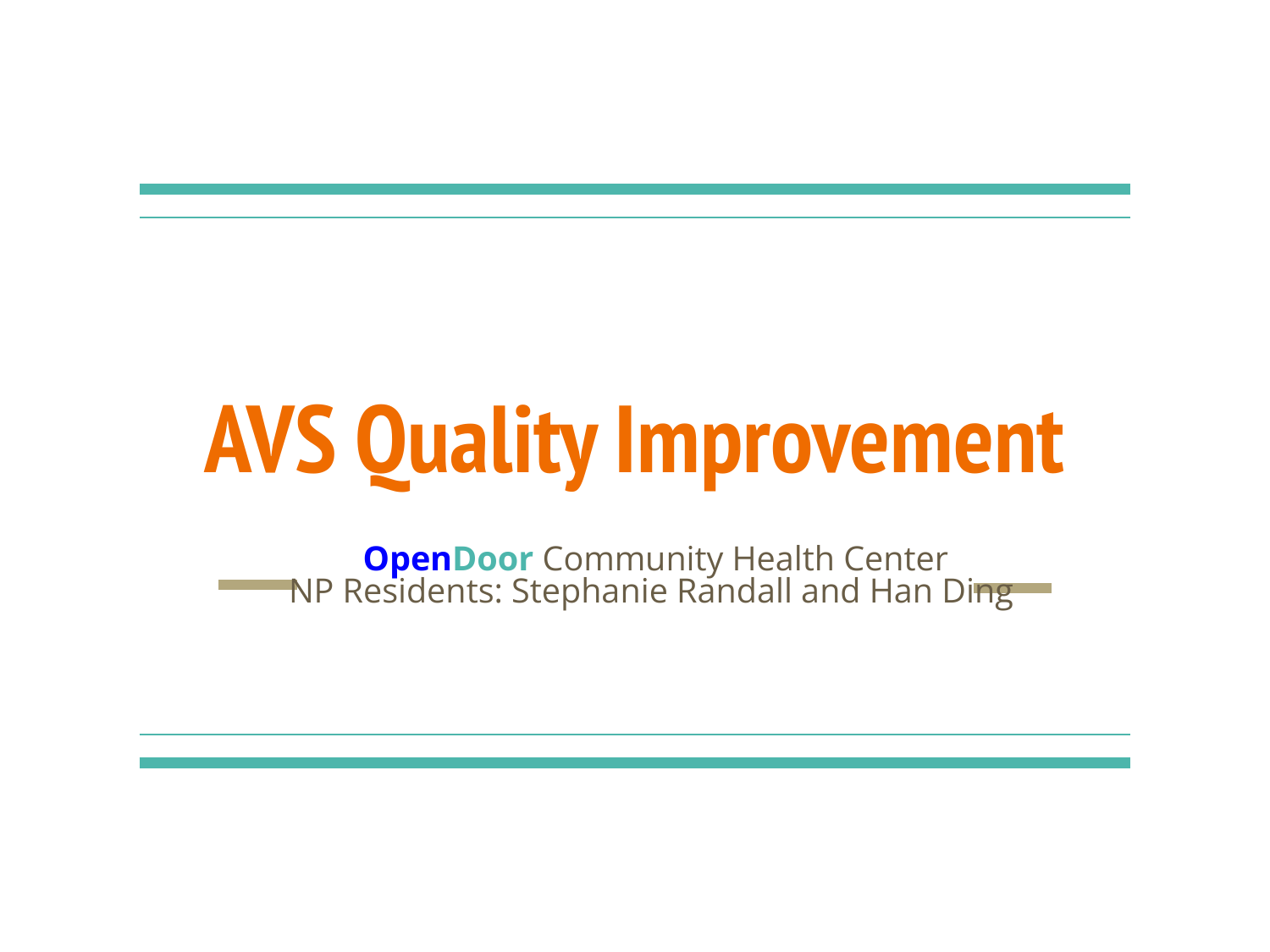

# AVS Quality Improvement
OpenDoor Community Health Center
NP Residents: Stephanie Randall and Han Ding